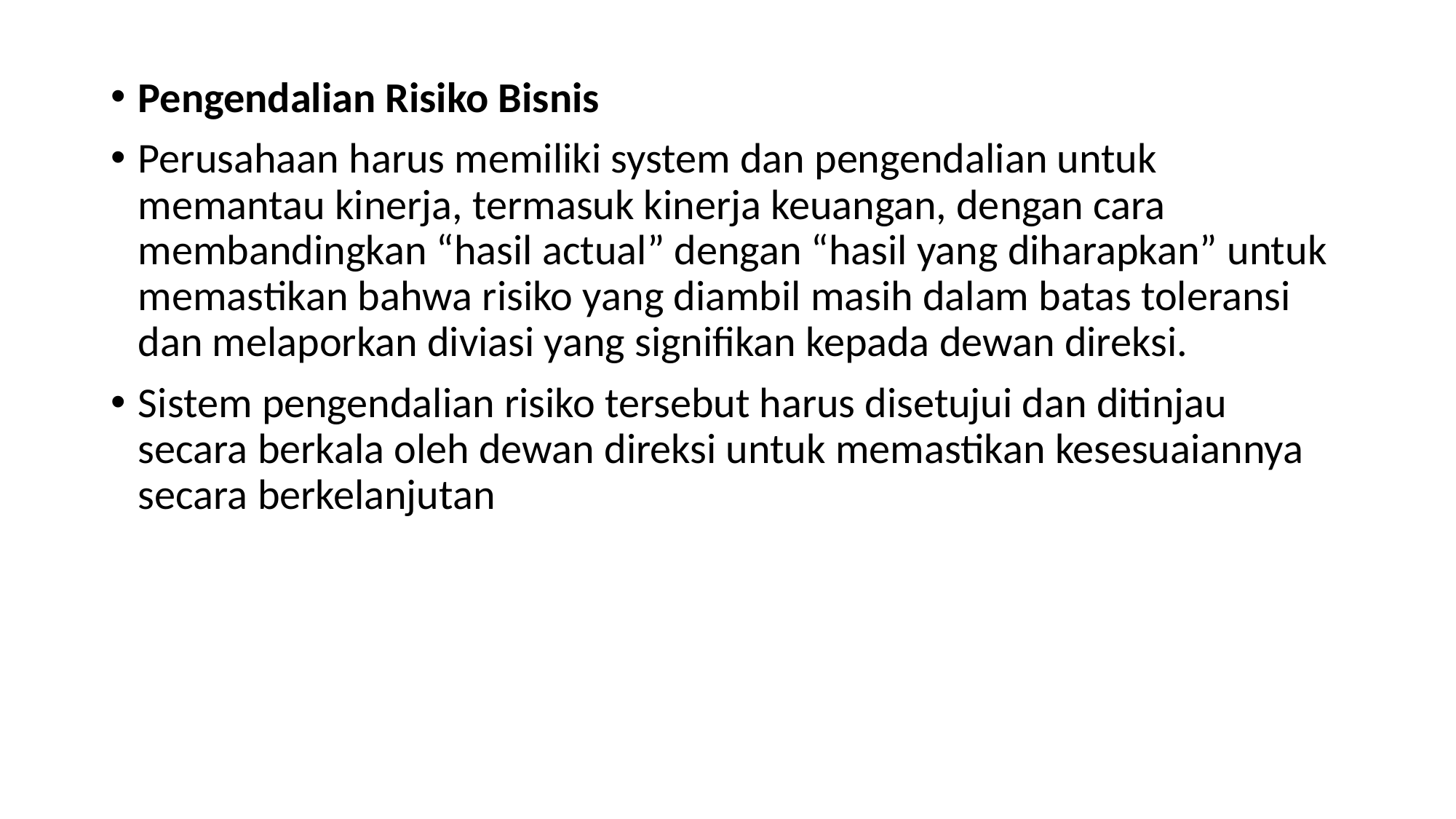

Pengendalian Risiko Bisnis
Perusahaan harus memiliki system dan pengendalian untuk memantau kinerja, termasuk kinerja keuangan, dengan cara membandingkan “hasil actual” dengan “hasil yang diharapkan” untuk  memastikan bahwa risiko yang diambil masih dalam batas toleransi dan melaporkan diviasi yang signifikan kepada dewan direksi.
Sistem pengendalian risiko tersebut harus disetujui dan ditinjau secara berkala oleh dewan direksi untuk memastikan kesesuaiannya secara berkelanjutan